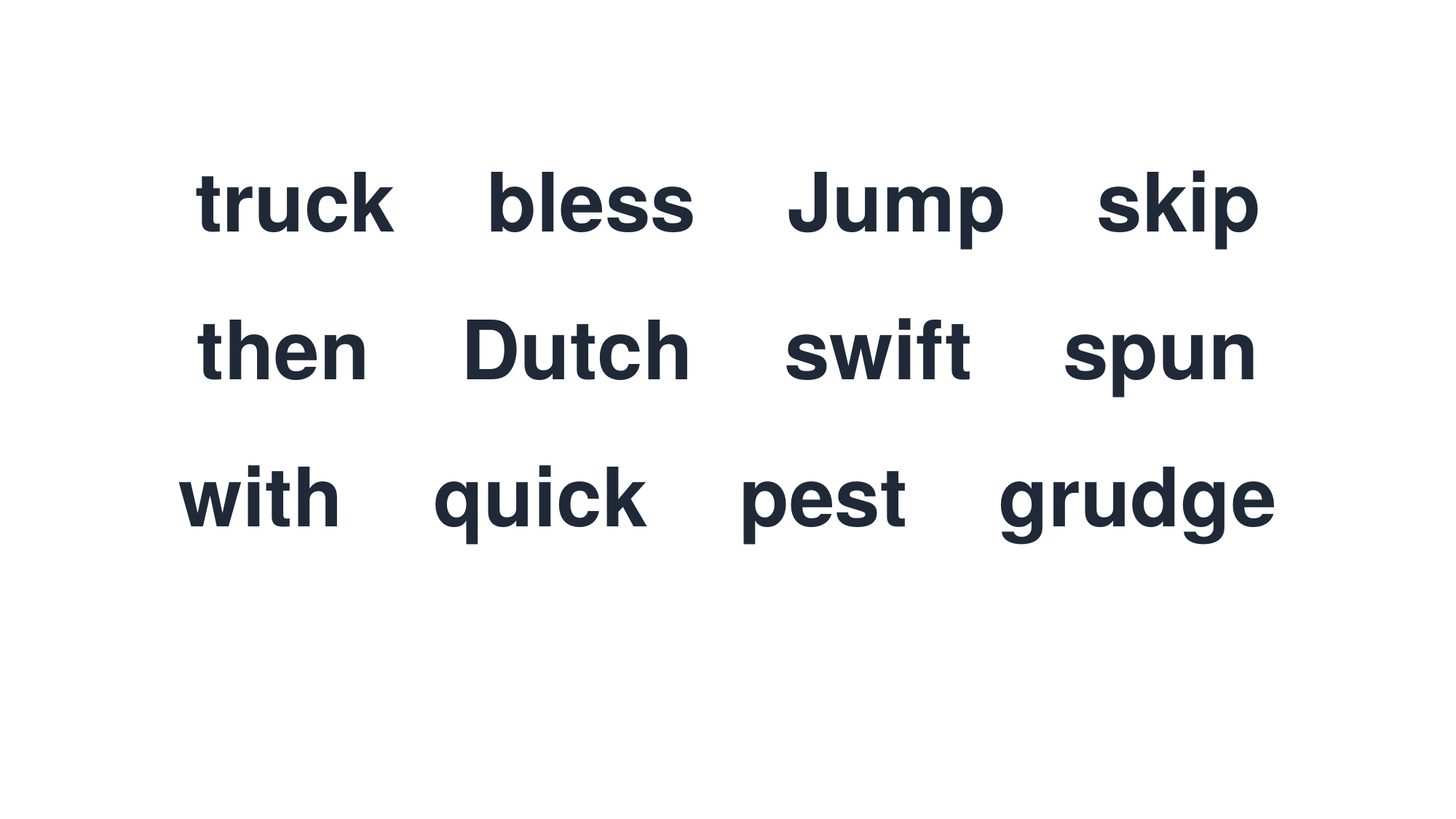

truck    bless    Jump    skip
then    Dutch    swift    spun
with    quick    pest    grudge